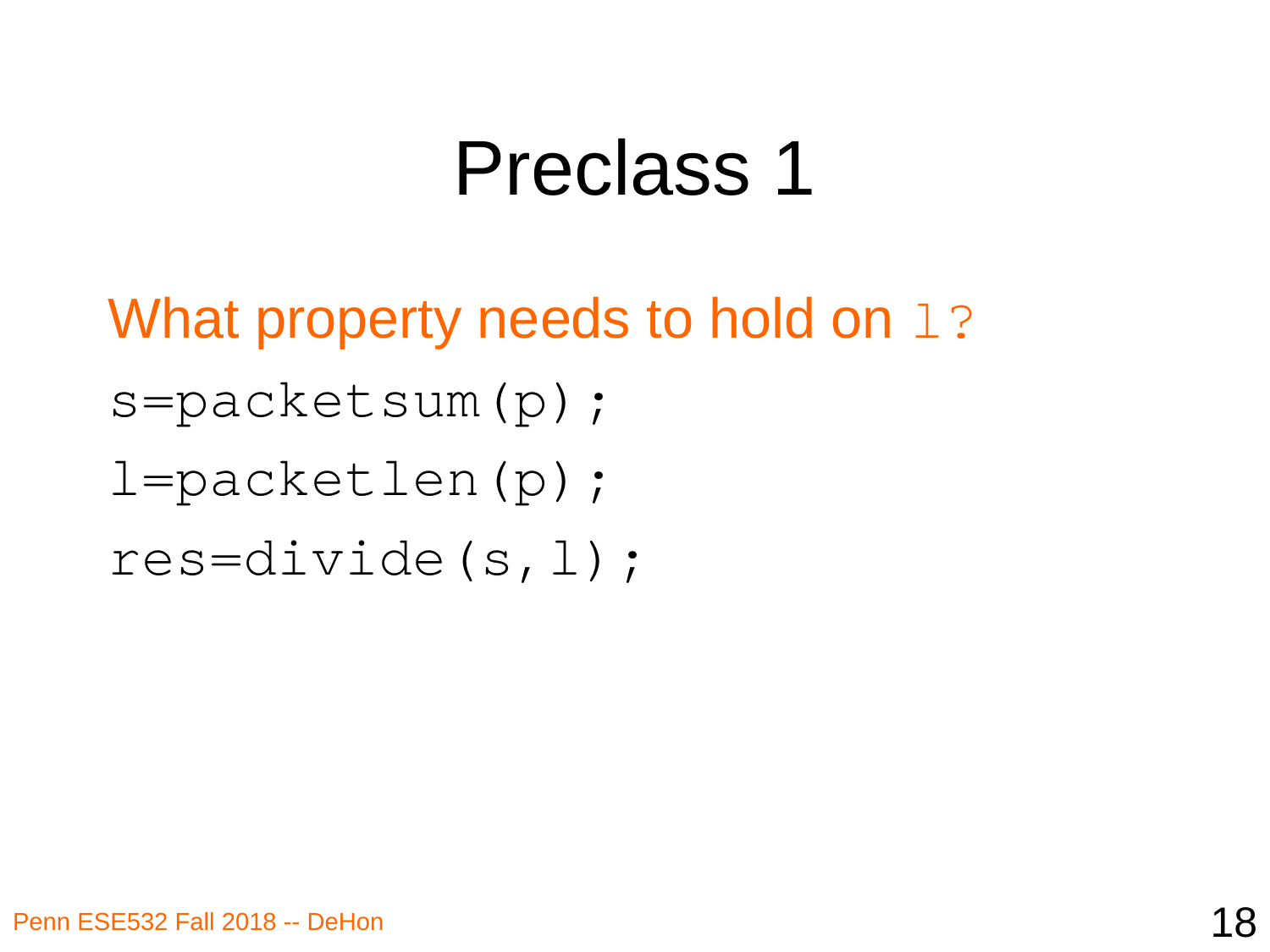

# Preclass 1
What property needs to hold on l?
s=packetsum(p);
l=packetlen(p);
res=divide(s,l);

18
Penn ESE532 Fall 2018 -- DeHon